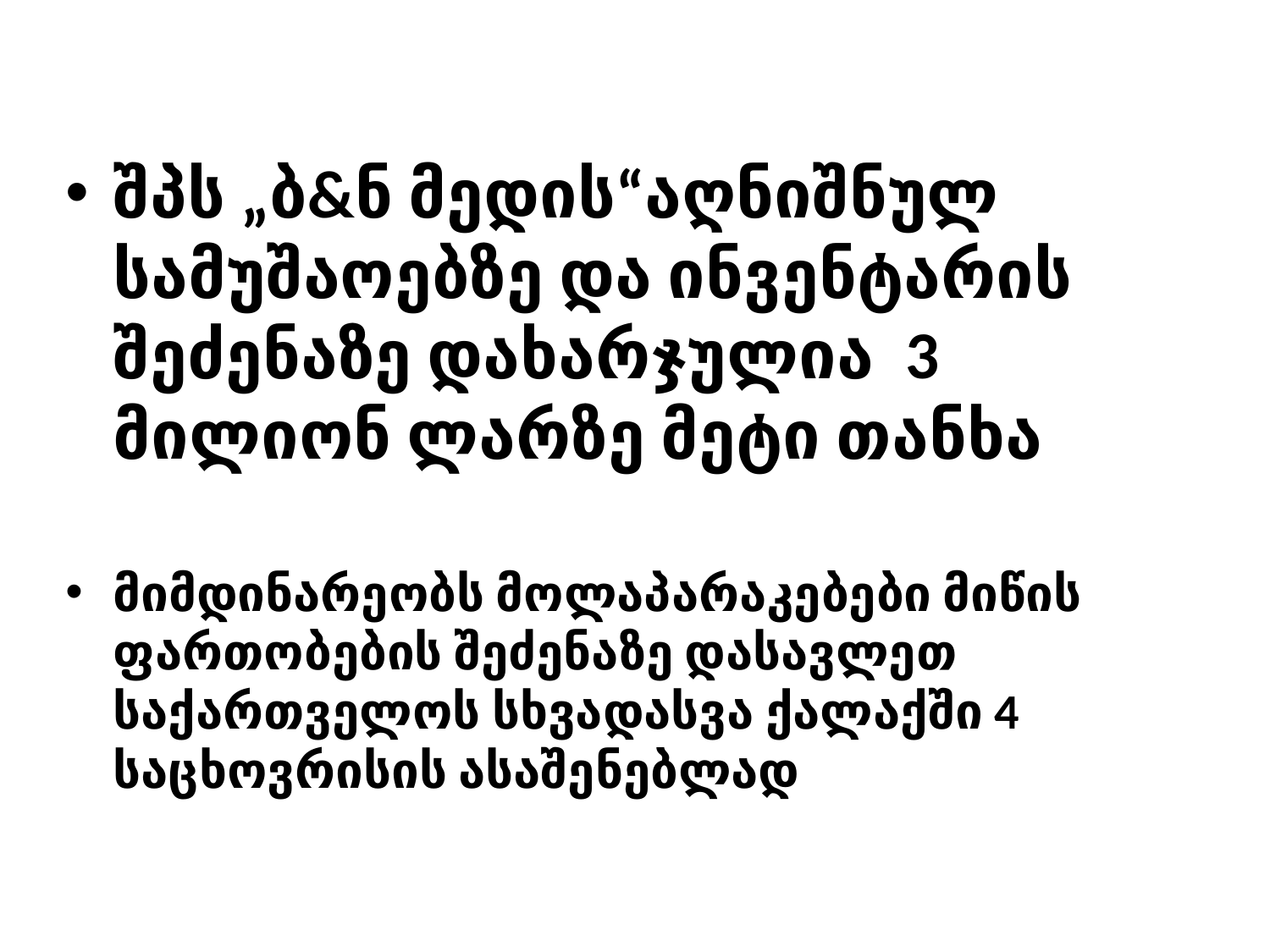

შპს „ბ&ნ მედის“აღნიშნულ სამუშაოებზე და ინვენტარის შეძენაზე დახარჯულია  3 მილიონ ლარზე მეტი თანხა

მიმდინარეობს მოლაპარაკებები მიწის ფართობების შეძენაზე დასავლეთ საქართველოს სხვადასვა ქალაქში 4 საცხოვრისის ასაშენებლად